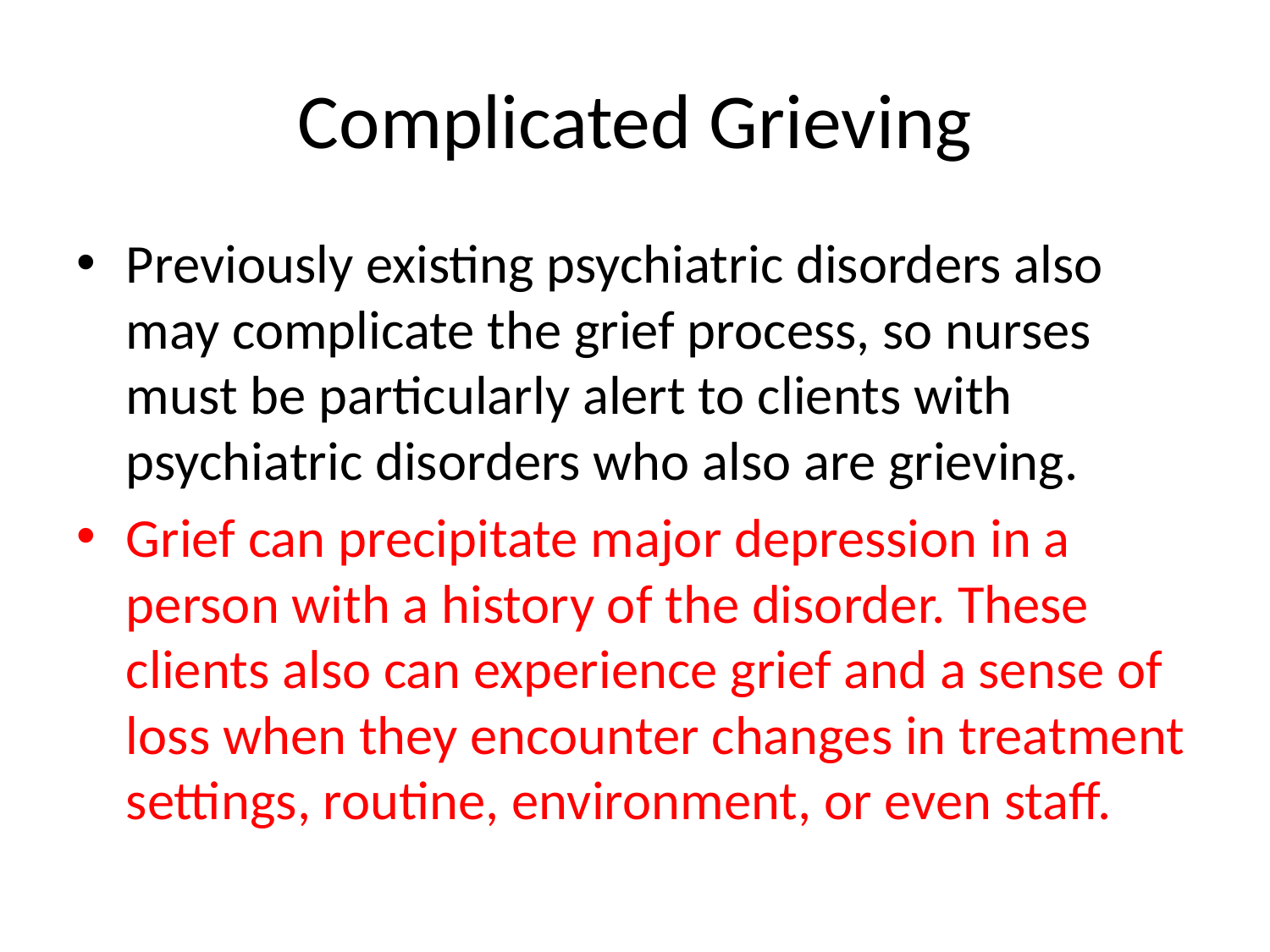

# Complicated Grieving
Previously existing psychiatric disorders also may complicate the grief process, so nurses must be particularly alert to clients with psychiatric disorders who also are grieving.
Grief can precipitate major depression in a person with a history of the disorder. These clients also can experience grief and a sense of loss when they encounter changes in treatment settings, routine, environment, or even staff.